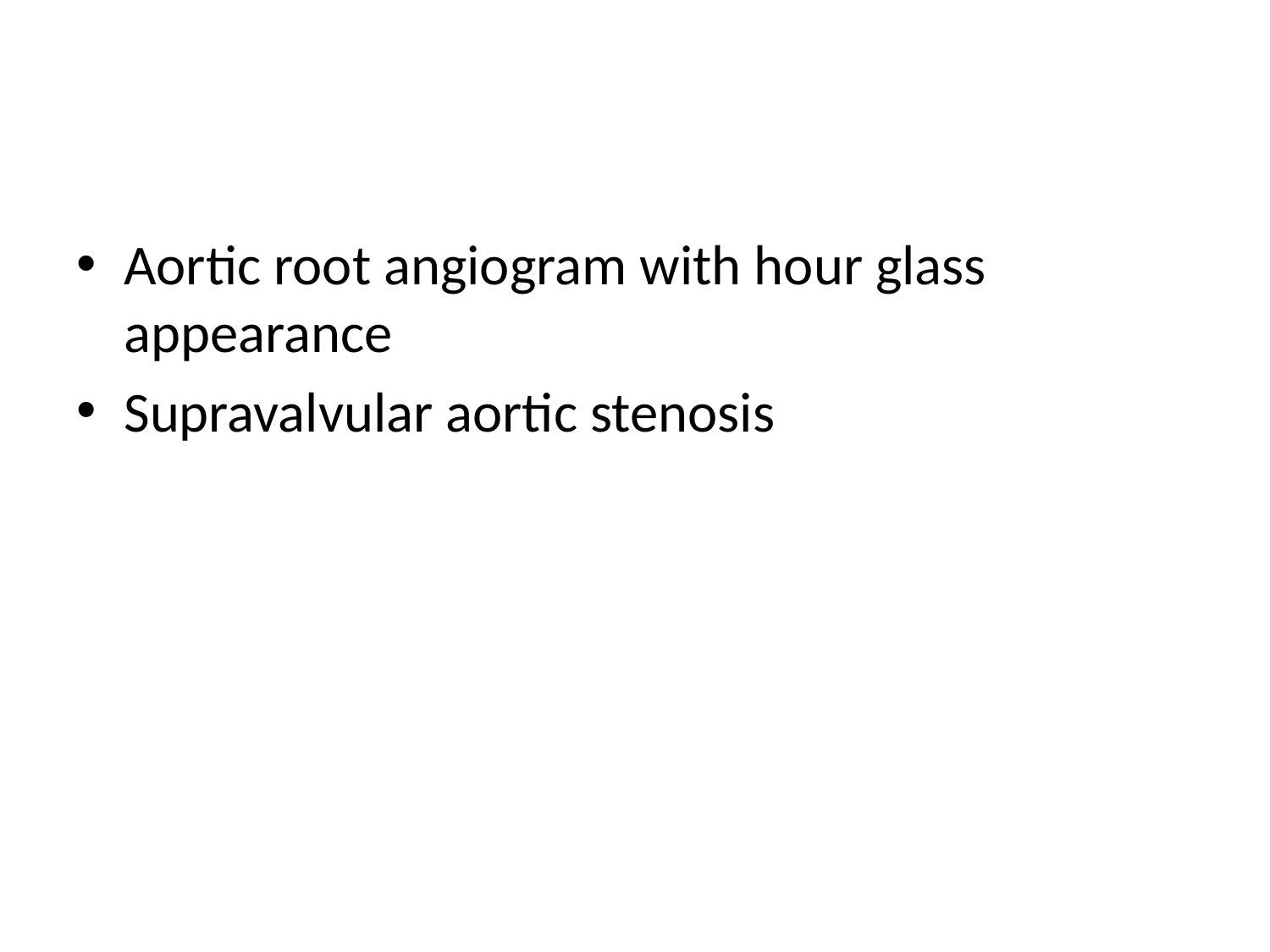

#
Aortic root angiogram with hour glass appearance
Supravalvular aortic stenosis